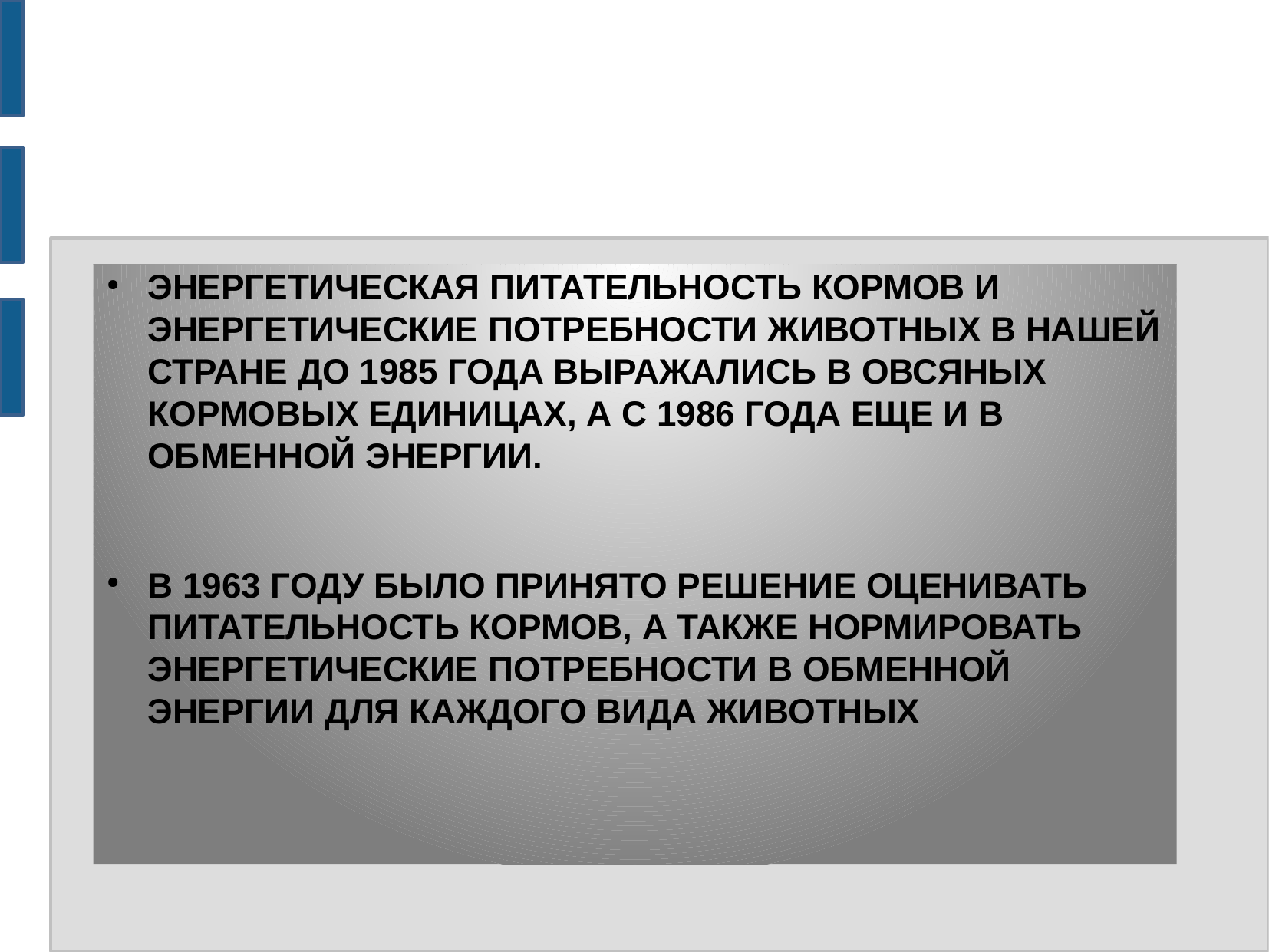

#
ЭНЕРГЕТИЧЕСКАЯ ПИТАТЕЛЬНОСТЬ КОРМОВ И ЭНЕРГЕТИЧЕСКИЕ ПОТРЕБНОСТИ ЖИВОТНЫХ В НАШЕЙ СТРАНЕ ДО 1985 ГОДА ВЫРАЖАЛИСЬ В ОВСЯНЫХ КОРМОВЫХ ЕДИНИЦАХ, А С 1986 ГОДА ЕЩЕ И В ОБМЕННОЙ ЭНЕРГИИ.

В 1963 ГОДУ БЫЛО ПРИНЯТО РЕШЕНИЕ ОЦЕНИВАТЬ ПИТАТЕЛЬНОСТЬ КОРМОВ, А ТАКЖЕ НОРМИРОВАТЬ ЭНЕРГЕТИЧЕСКИЕ ПОТРЕБНОСТИ В ОБМЕННОЙ ЭНЕРГИИ ДЛЯ КАЖДОГО ВИДА ЖИВОТНЫХ